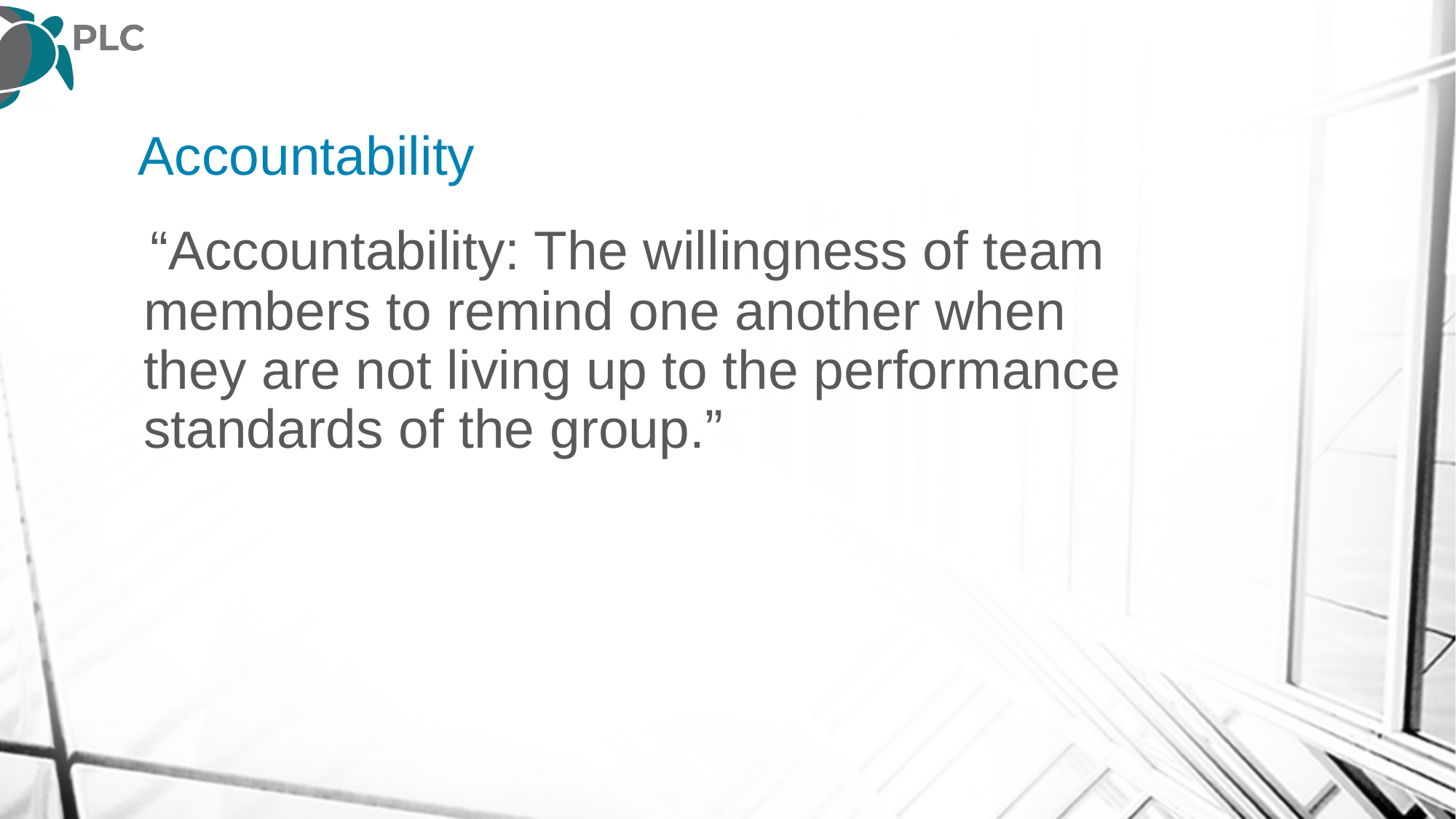

# Accountability
  “Accountability: The willingness of team members to remind one another when they are not living up to the performance standards of the group.”